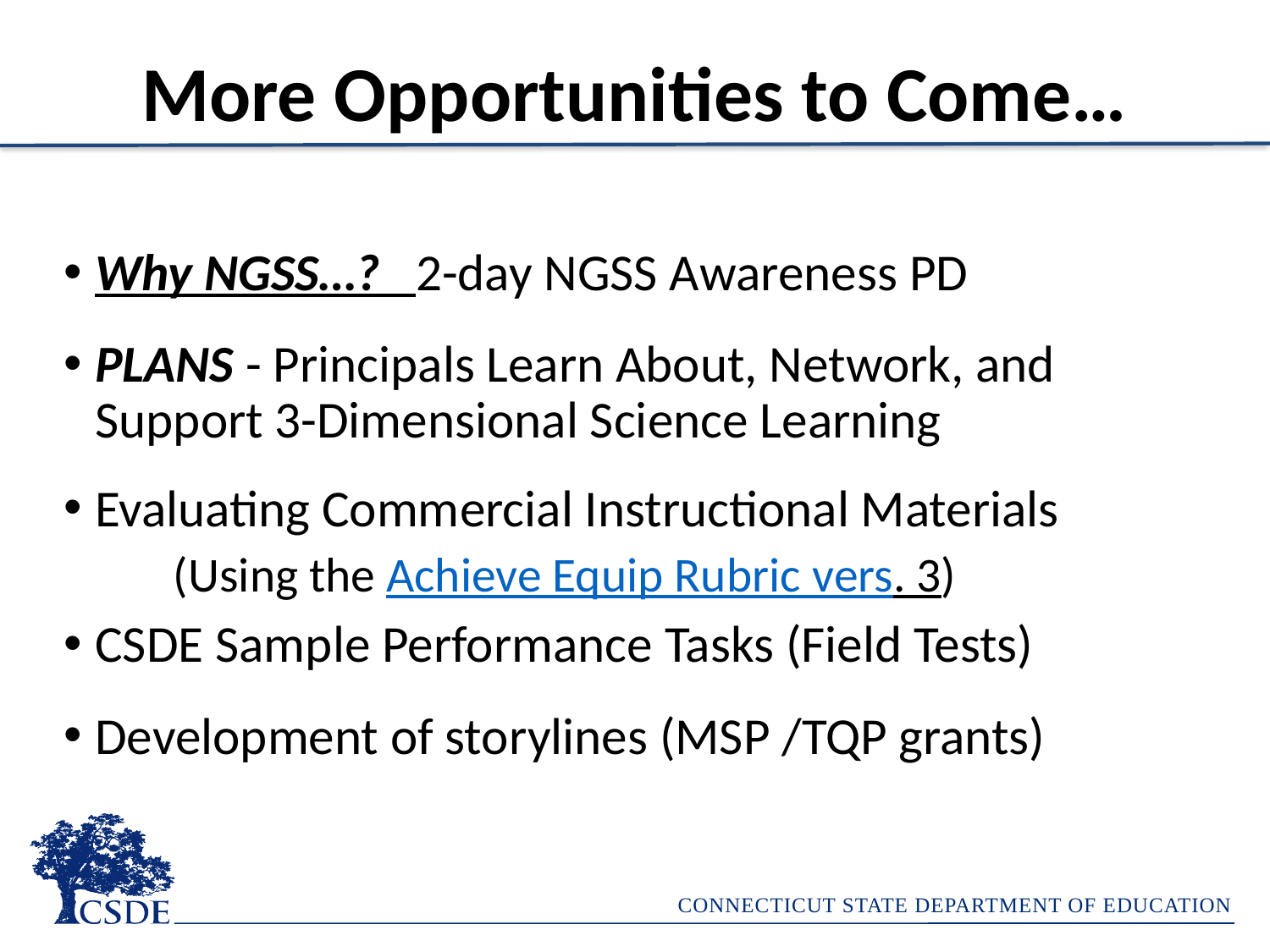

# More Opportunities to Come…

Why NGSS…?   2-day NGSS Awareness PD
PLANS - Principals Learn About, Network, and Support 3-Dimensional Science Learning
Evaluating Commercial Instructional Materials
          (Using the Achieve Equip Rubric vers. 3)
CSDE Sample Performance Tasks (Field Tests)
Development of storylines (MSP /TQP grants)